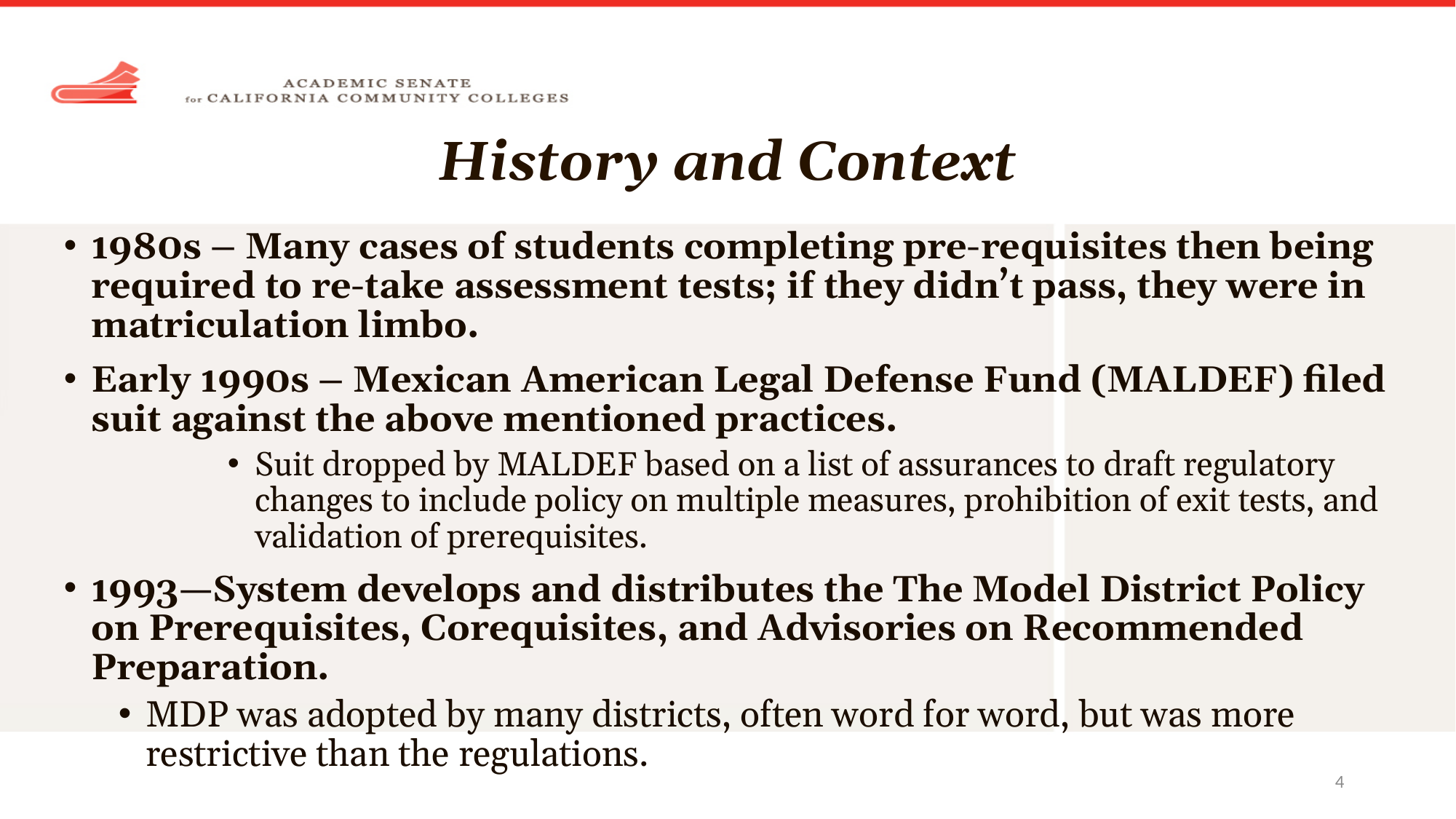

# History and Context
1980s – Many cases of students completing pre-requisites then being required to re-take assessment tests; if they didn’t pass, they were in matriculation limbo.
Early 1990s – Mexican American Legal Defense Fund (MALDEF) filed suit against the above mentioned practices.
Suit dropped by MALDEF based on a list of assurances to draft regulatory changes to include policy on multiple measures, prohibition of exit tests, and validation of prerequisites.
1993—System develops and distributes the The Model District Policy on Prerequisites, Corequisites, and Advisories on Recommended Preparation.
MDP was adopted by many districts, often word for word, but was more restrictive than the regulations.
4